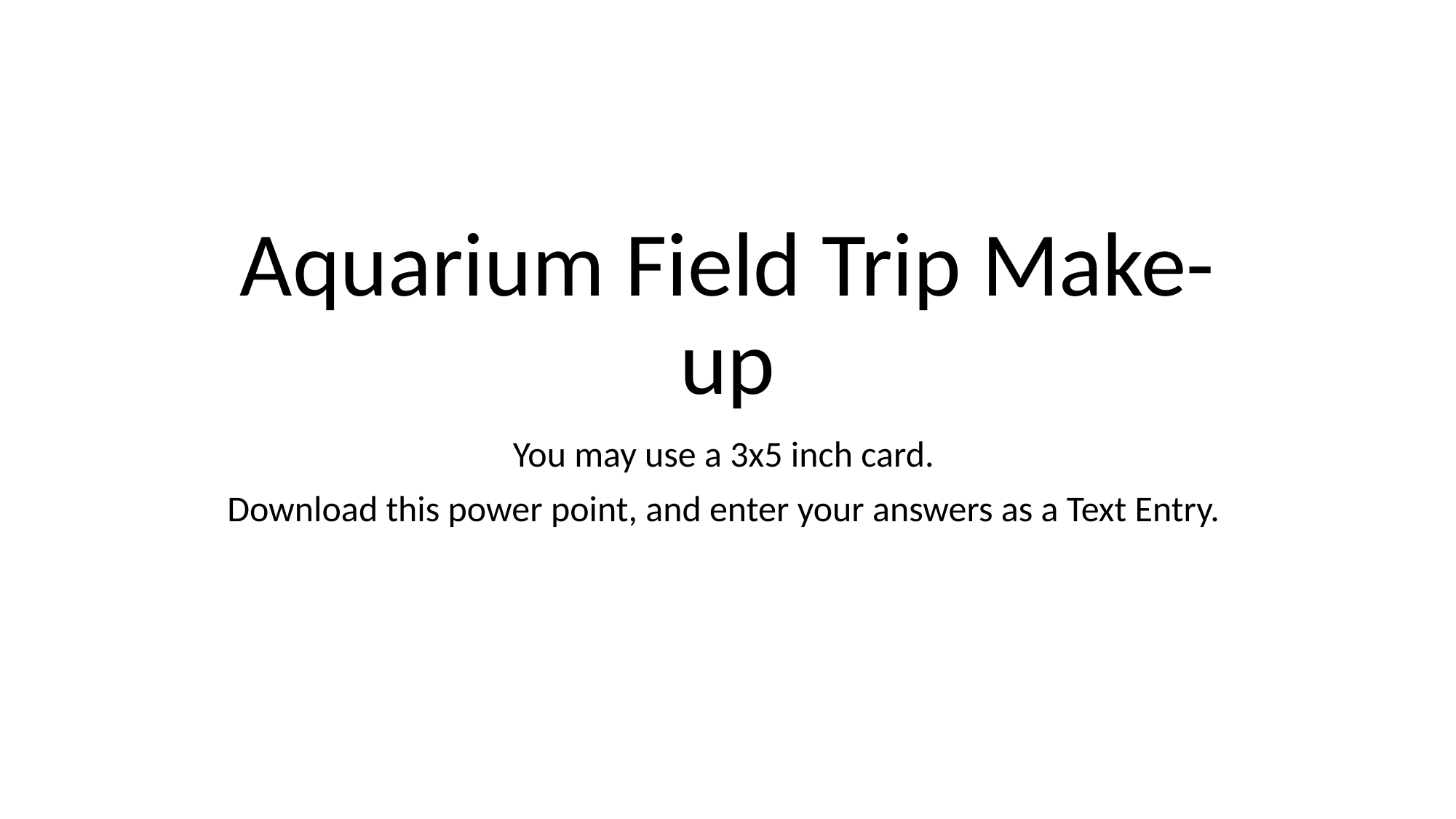

# Aquarium Field Trip Make-up
You may use a 3x5 inch card.
Download this power point, and enter your answers as a Text Entry.